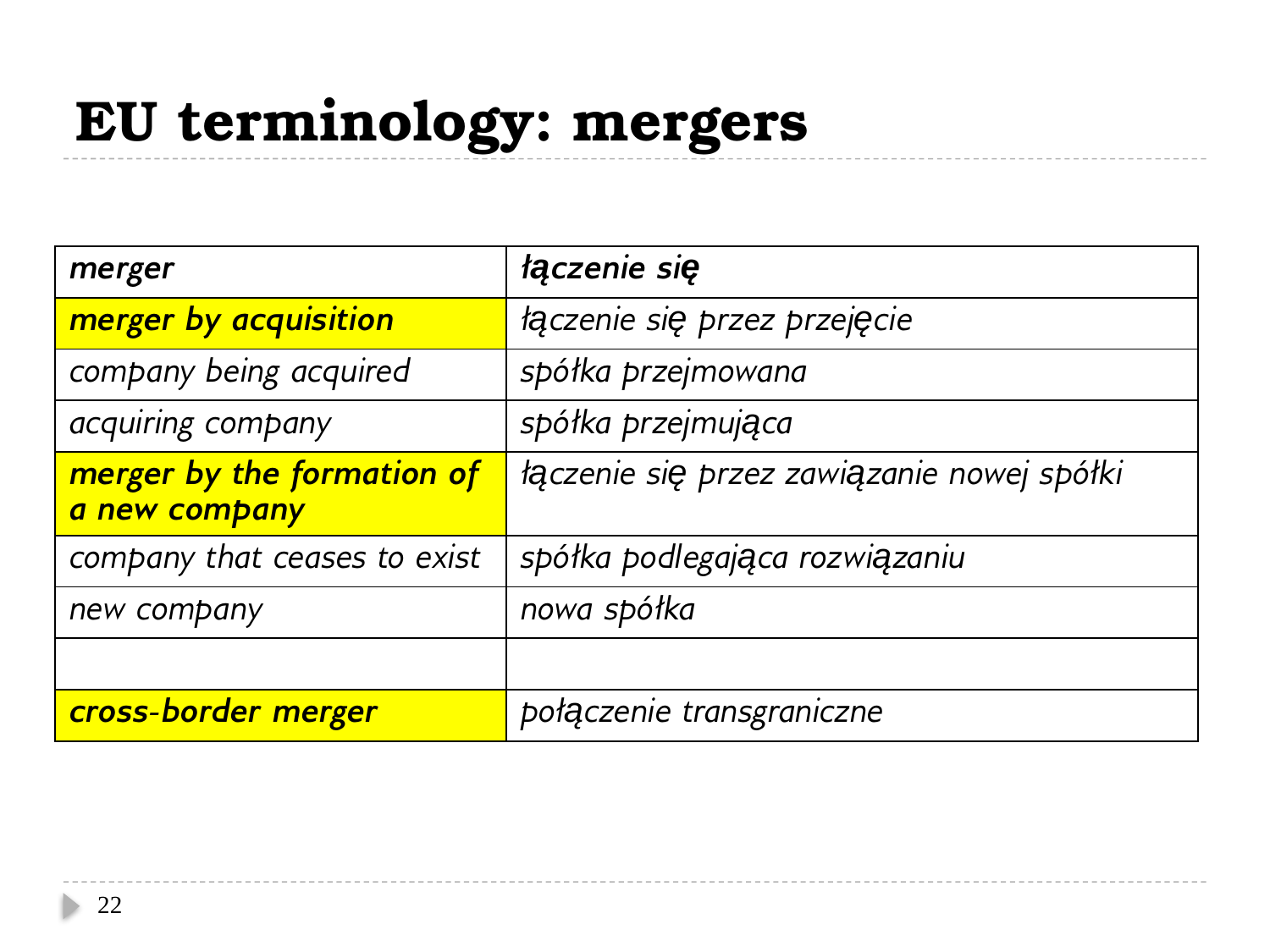

# EU terminology: mergers
| merger | łączenie się |
| --- | --- |
| merger by acquisition | łączenie się przez przejęcie |
| company being acquired | spółka przejmowana |
| acquiring company | spółka przejmująca |
| merger by the formation of a new company | łączenie się przez zawiązanie nowej spółki |
| company that ceases to exist | spółka podlegająca rozwiązaniu |
| new company | nowa spółka |
|  |  |
| cross-border merger | połączenie transgraniczne |
22